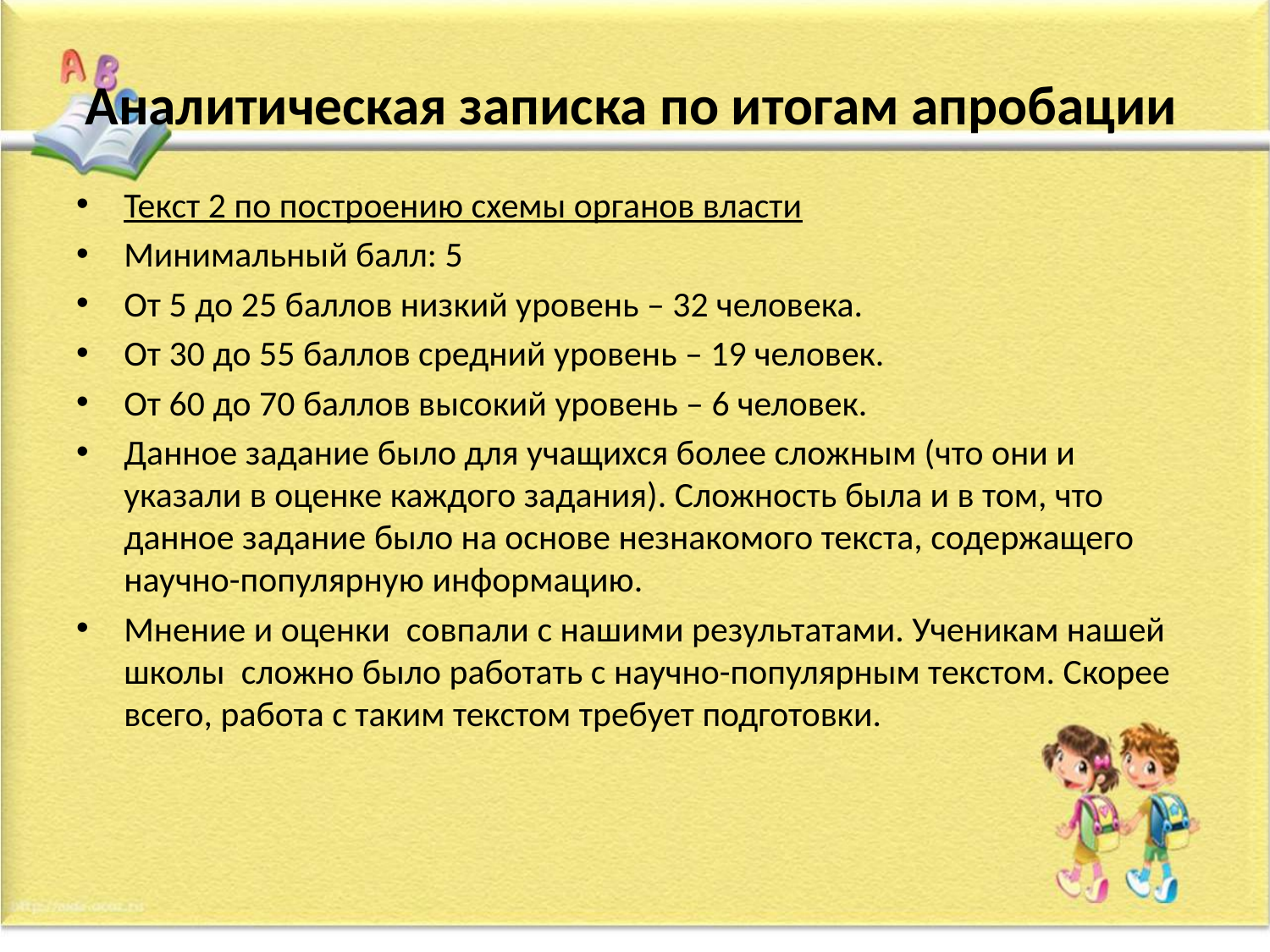

# Аналитическая записка по итогам апробации
Текст 2 по построению схемы органов власти
Минимальный балл: 5
От 5 до 25 баллов низкий уровень – 32 человека.
От 30 до 55 баллов средний уровень – 19 человек.
От 60 до 70 баллов высокий уровень – 6 человек.
Данное задание было для учащихся более сложным (что они и указали в оценке каждого задания). Сложность была и в том, что данное задание было на основе незнакомого текста, содержащего научно-популярную информацию.
Мнение и оценки  совпали с нашими результатами. Ученикам нашей школы  сложно было работать с научно-популярным текстом. Скорее всего, работа с таким текстом требует подготовки.